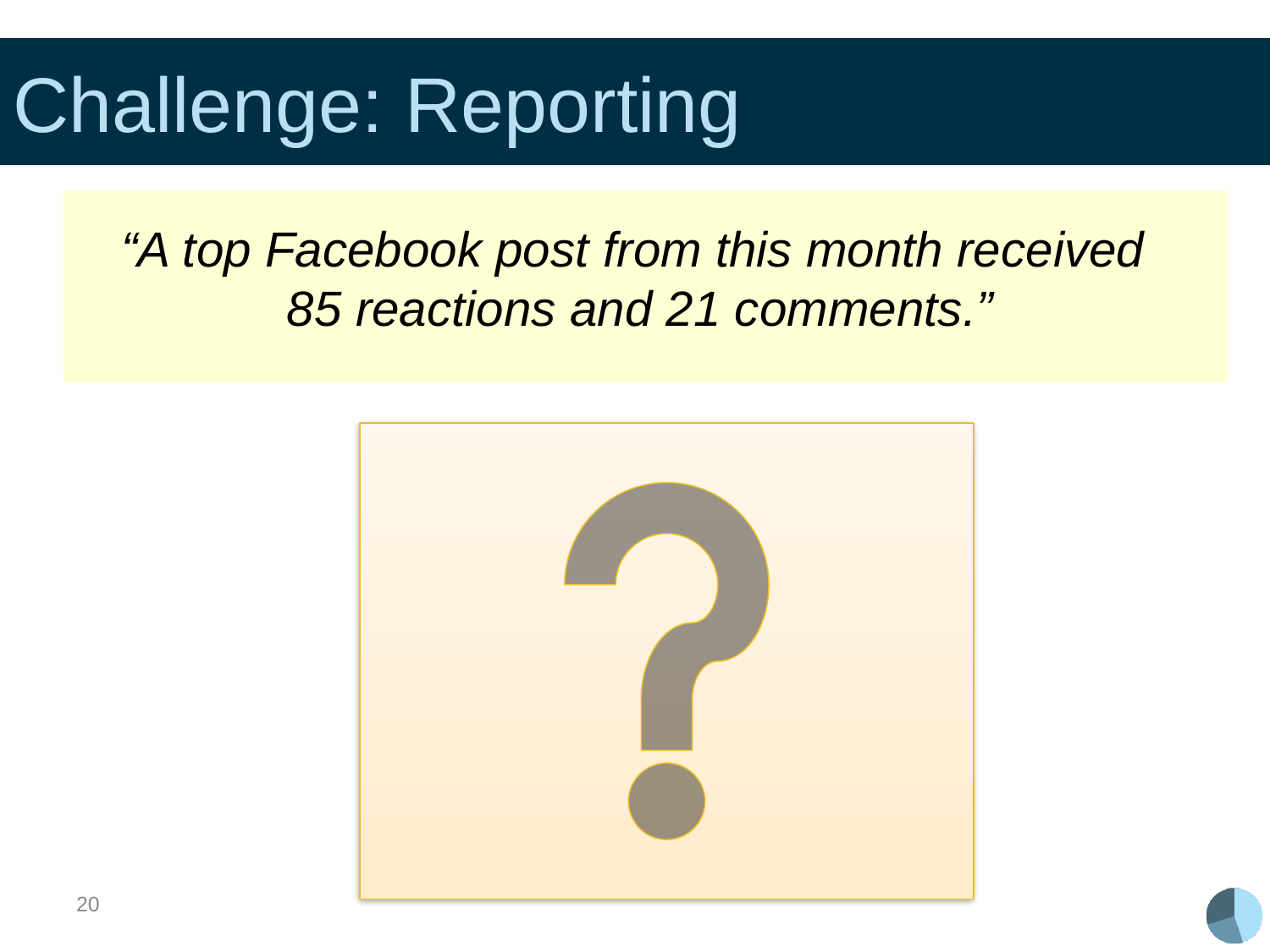

# Challenge: Reporting

“A top Facebook post from this month received
85 reactions and 21 comments.”

20